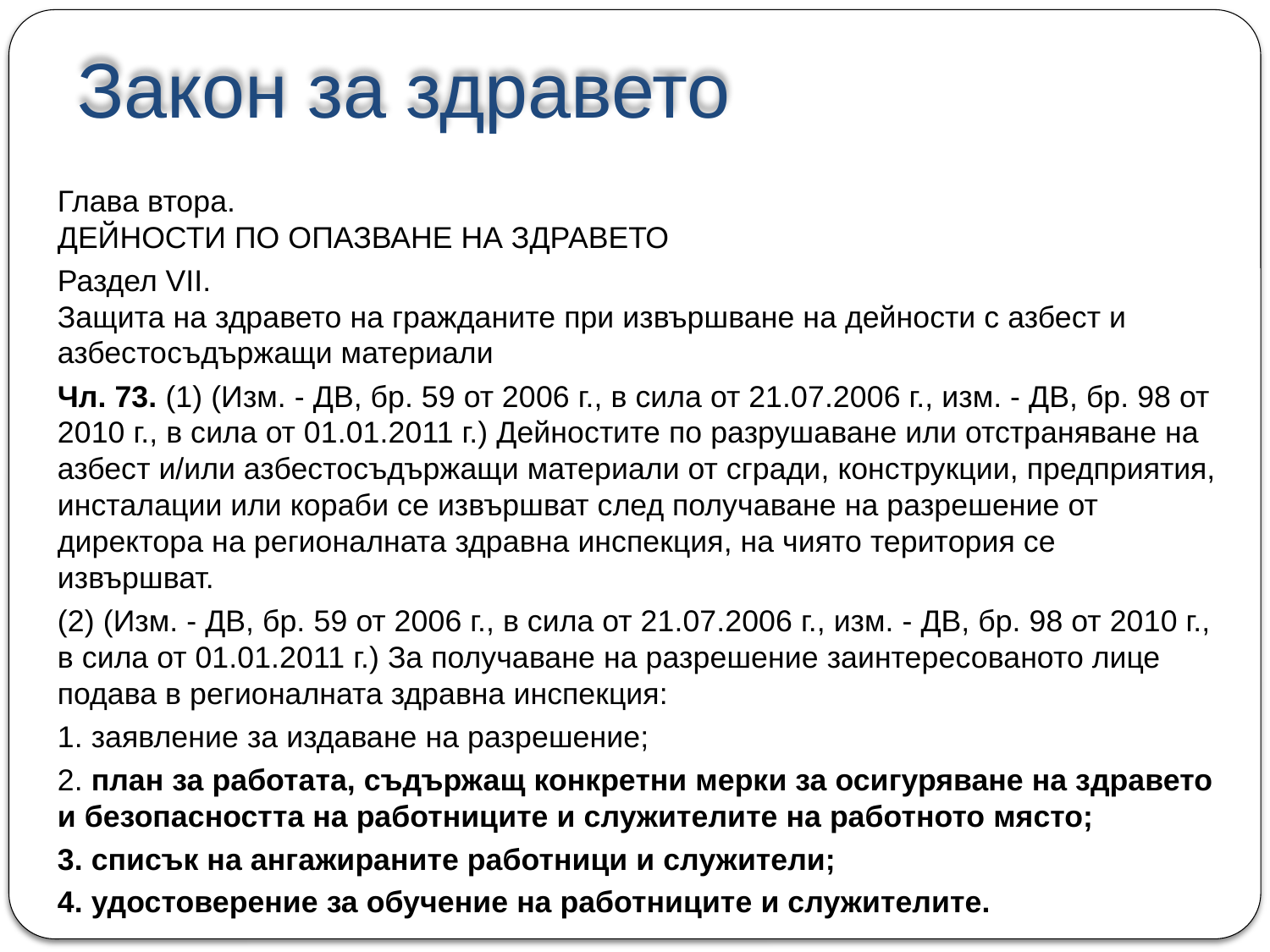

# Закон за здравето

Глава втора.
ДЕЙНОСТИ ПО ОПАЗВАНЕ НА ЗДРАВЕТО
Раздел VII.
Защита на здравето на гражданите при извършване на дейности с азбест и азбестосъдържащи материали
Чл. 73. (1) (Изм. - ДВ, бр. 59 от 2006 г., в сила от 21.07.2006 г., изм. - ДВ, бр. 98 от 2010 г., в сила от 01.01.2011 г.) Дейностите по разрушаване или отстраняване на азбест и/или азбестосъдържащи материали от сгради, конструкции, предприятия, инсталации или кораби се извършват след получаване на разрешение от директора на регионалната здравна инспекция, на чиято територия се извършват.
(2) (Изм. - ДВ, бр. 59 от 2006 г., в сила от 21.07.2006 г., изм. - ДВ, бр. 98 от 2010 г., в сила от 01.01.2011 г.) За получаване на разрешение заинтересованото лице подава в регионалната здравна инспекция:
1. заявление за издаване на разрешение;
2. план за работата, съдържащ конкретни мерки за осигуряване на здравето и безопасността на работниците и служителите на работното място;
3. списък на ангажираните работници и служители;
4. удостоверение за обучение на работниците и служителите.